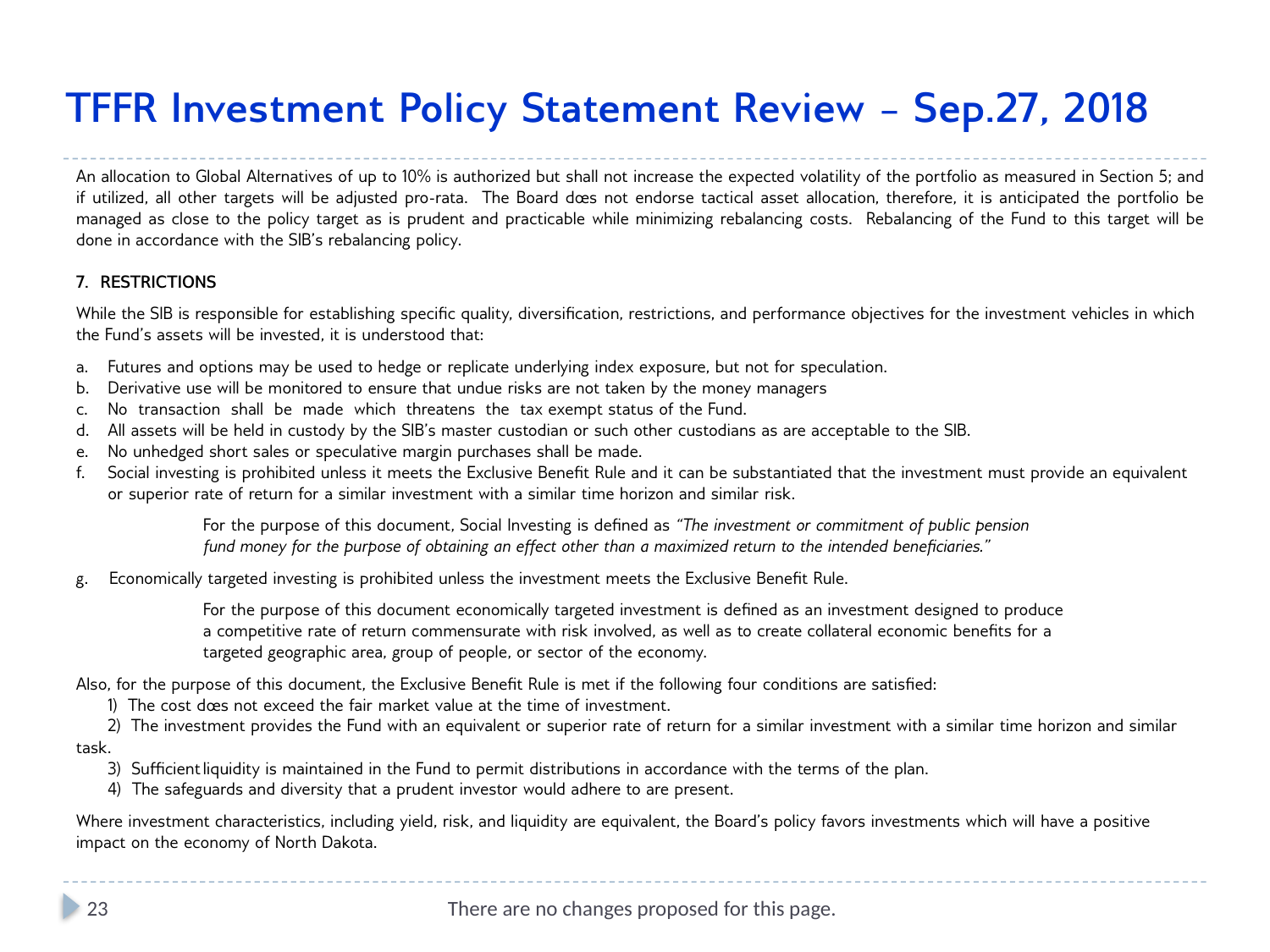

TFFR Investment Policy Statement Review – Sep.27, 2018
An allocation to Global Alternatives of up to 10% is authorized but shall not increase the expected volatility of the portfolio as measured in Section 5; and if utilized, all other targets will be adjusted pro-rata.  The Board does not endorse tactical asset allocation, therefore, it is anticipated the portfolio be managed as close to the policy target as is prudent and practicable while minimizing rebalancing costs.  Rebalancing of the Fund to this target will be done in accordance with the SIB’s rebalancing policy.

7.  RESTRICTIONS

While the SIB is responsible for establishing specific quality, diversification, restrictions, and performance objectives for the investment vehicles in which the Fund’s assets will be invested, it is understood that:

Futures and options may be used to hedge or replicate underlying index exposure, but not for speculation.
Derivative use will be monitored to ensure that undue risks are not taken by the money managers
No  transaction  shall  be  made  which  threatens  the  tax exempt status of the Fund.
All assets will be held in custody by the SIB’s master custodian or such other custodians as are acceptable to the SIB.
No unhedged short sales or speculative margin purchases shall be made.
Social investing is prohibited unless it meets the Exclusive Benefit Rule and it can be substantiated that the investment must provide an equivalent or superior rate of return for a similar investment with a similar time horizon and similar risk.

       	For the purpose of this document, Social Investing is defined as “The investment or commitment of public pension
	fund money for the purpose of obtaining an effect other than a maximized return to the intended beneficiaries.”

g.    Economically targeted investing is prohibited unless the investment meets the Exclusive Benefit Rule.

	For the purpose of this document economically targeted investment is defined as an investment designed to produce
	a competitive rate of return commensurate with risk involved, as well as to create collateral economic benefits for a
	targeted geographic area, group of people, or sector of the economy.

Also, for the purpose of this document, the Exclusive Benefit Rule is met if the following four conditions are satisfied:
      1)  The cost does not exceed the fair market value at the time of investment.
      2)  The investment provides the Fund with an equivalent or superior rate of return for a similar investment with a similar time horizon and similar task.
      3)  Sufficient	liquidity is maintained in the Fund to permit distributions in accordance with the terms of the plan.
      4)  The safeguards and diversity that a prudent investor would adhere to are present.

Where investment characteristics, including yield, risk, and liquidity are equivalent, the Board’s policy favors investments which will have a positive impact on the economy of North Dakota.
23                                                                      There are no changes proposed for this page.